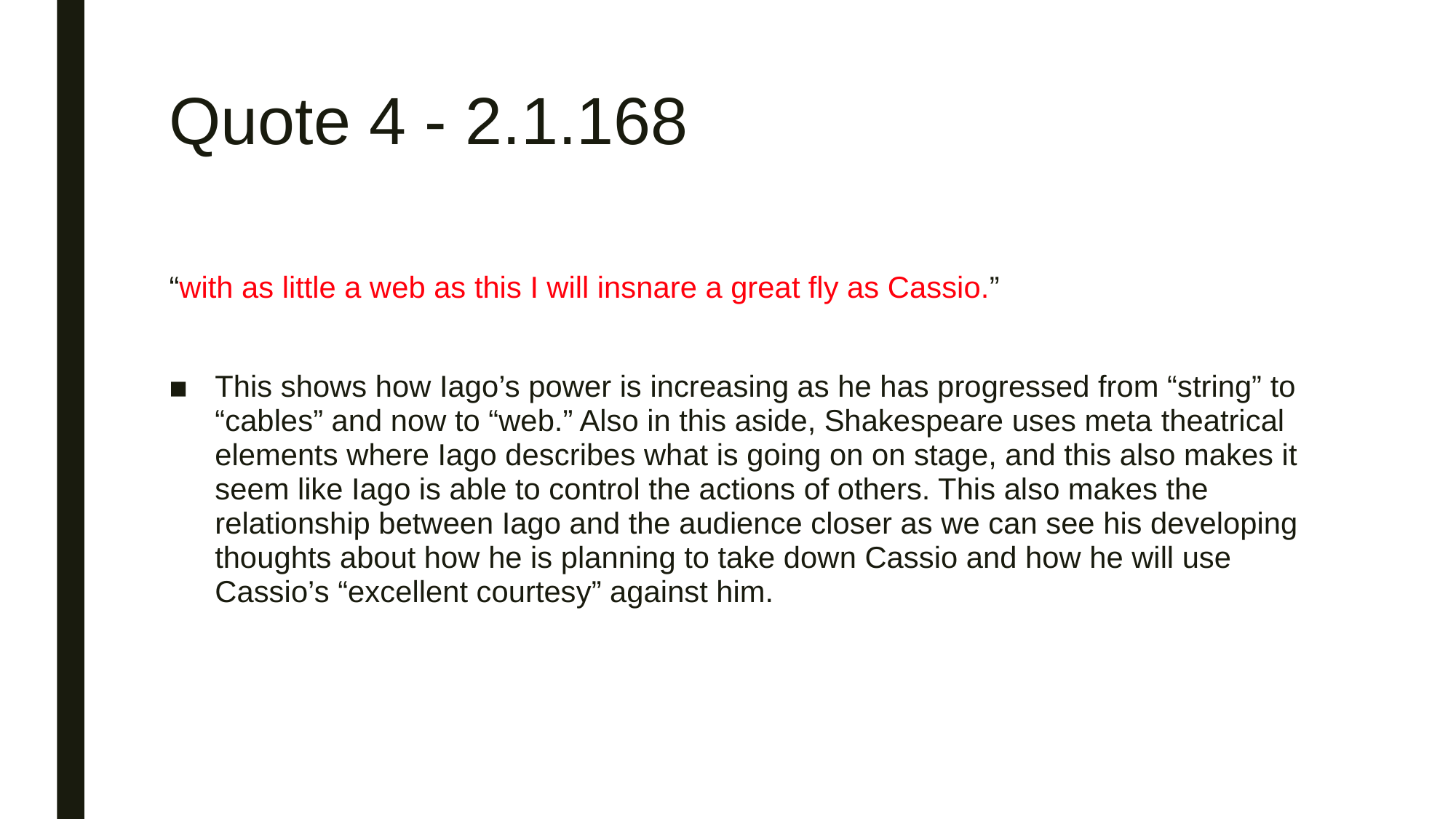

# Quote 4 - 2.1.168
“with as little a web as this I will insnare a great fly as Cassio.”

This shows how Iago’s power is increasing as he has progressed from “string” to “cables” and now to “web.” Also in this aside, Shakespeare uses meta theatrical elements where Iago describes what is going on on stage, and this also makes it seem like Iago is able to control the actions of others. This also makes the relationship between Iago and the audience closer as we can see his developing thoughts about how he is planning to take down Cassio and how he will use Cassio’s “excellent courtesy” against him.